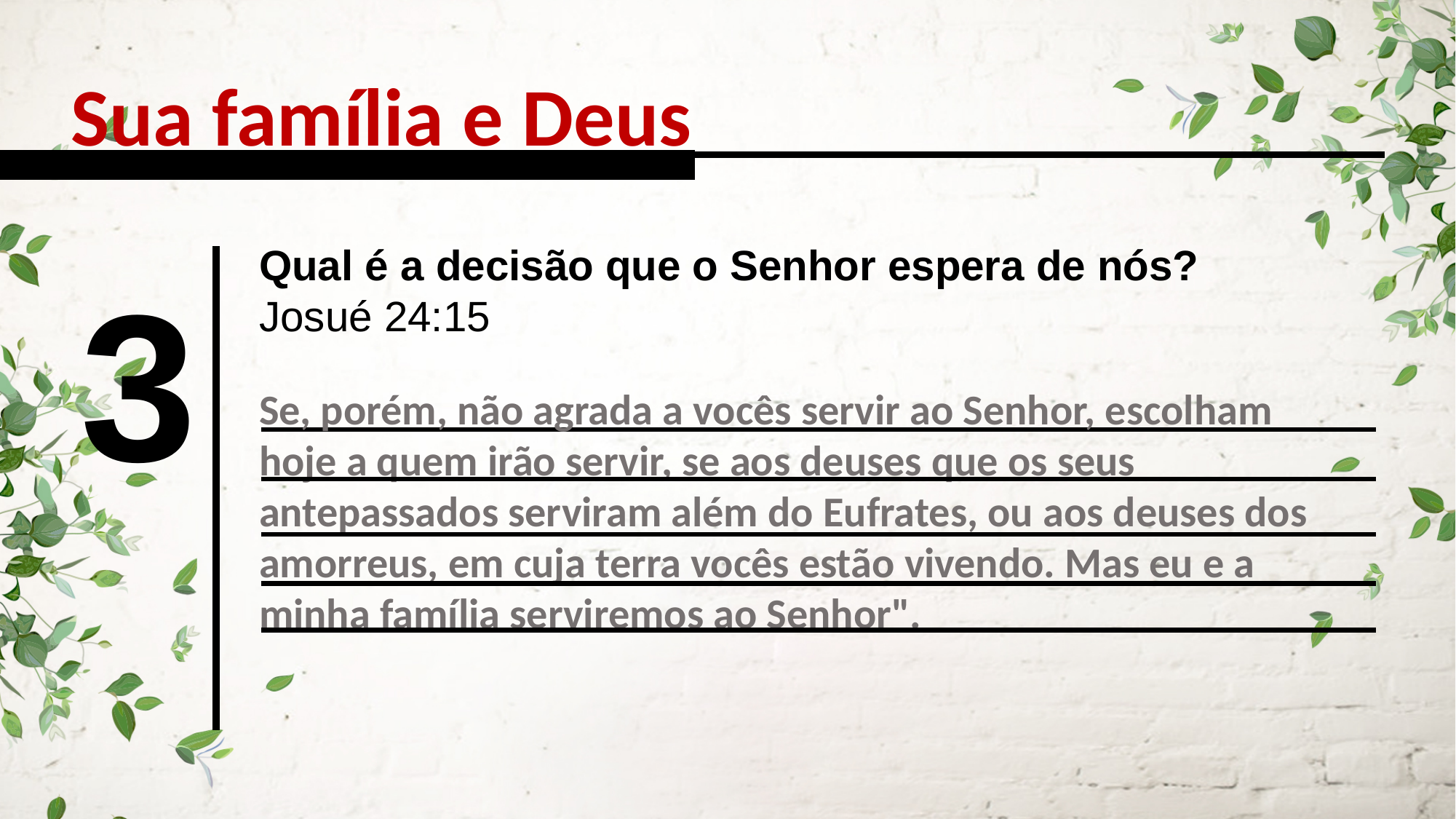

Sua família e Deus

Qual é a decisão que o Senhor espera de nós?
Josué 24:15
3
Se, porém, não agrada a vocês servir ao Senhor, esco­lham hoje a quem irão servir, se aos deuses que os seus antepassados serviram além do Eufrates, ou aos deuses dos amorreus, em cuja terra vocês estão vivendo. Mas eu e a minha família servi­remos ao Senhor".